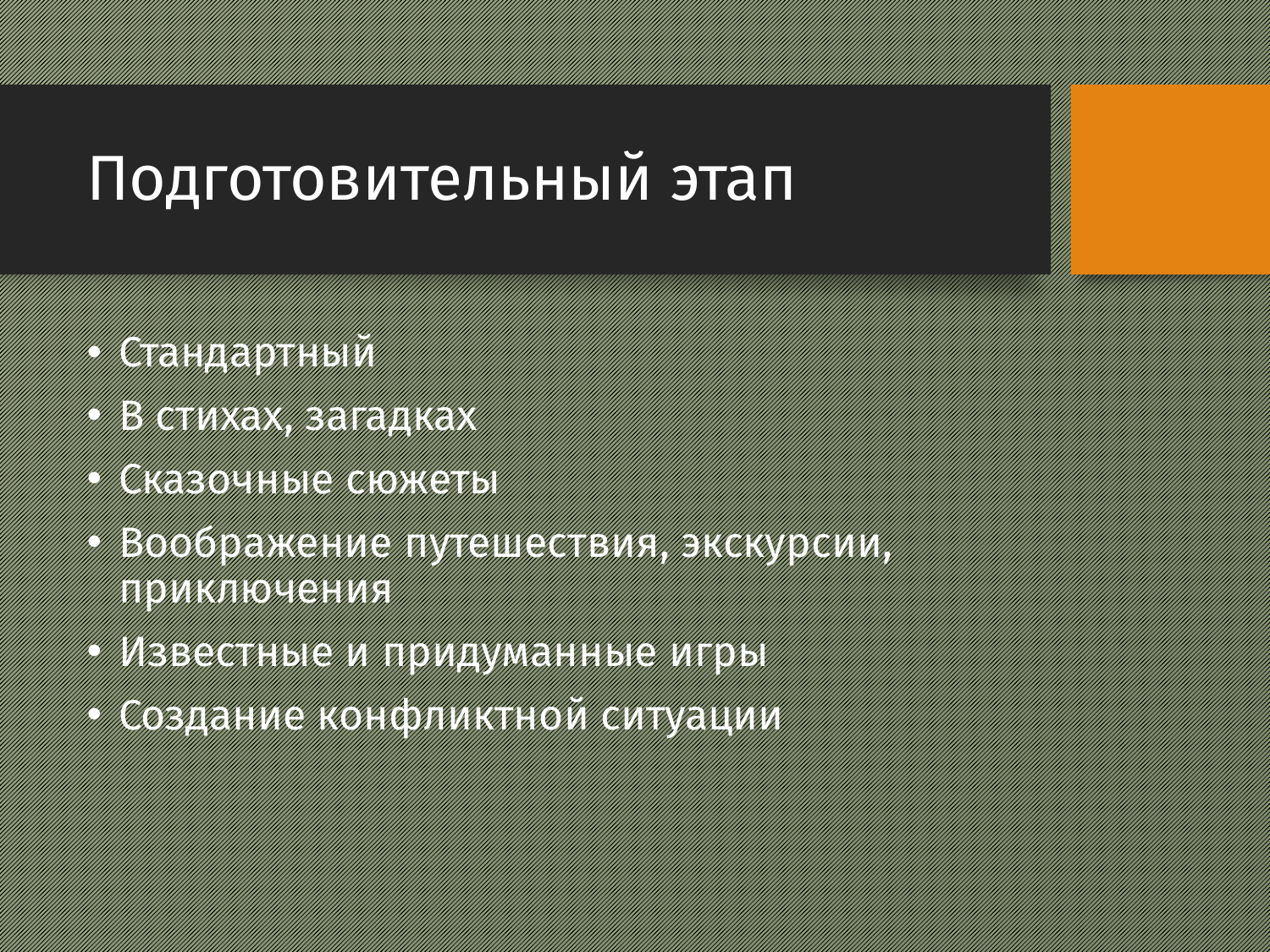

# Подготовительный этап
Стандартный
В стихах, загадках
Сказочные сюжеты
Воображение путешествия, экскурсии, приключения
Известные и придуманные игры
Создание конфликтной ситуации